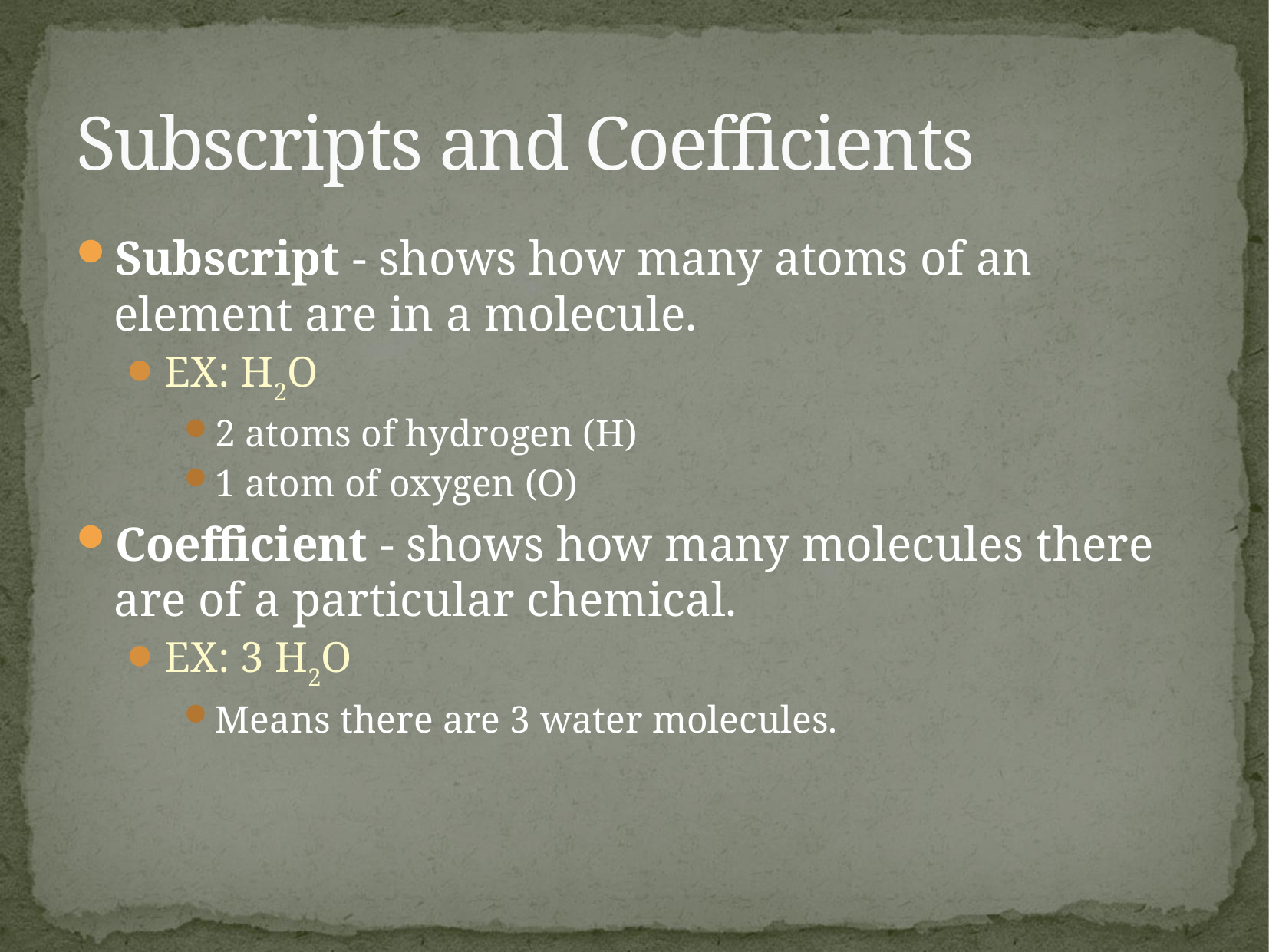

# Subscripts and Coefficients
Subscript - shows how many atoms of an element are in a molecule.
EX: H2O
2 atoms of hydrogen (H)‏
1 atom of oxygen (O)‏
Coefficient - shows how many molecules there are of a particular chemical.
EX: 3 H2O
Means there are 3 water molecules.